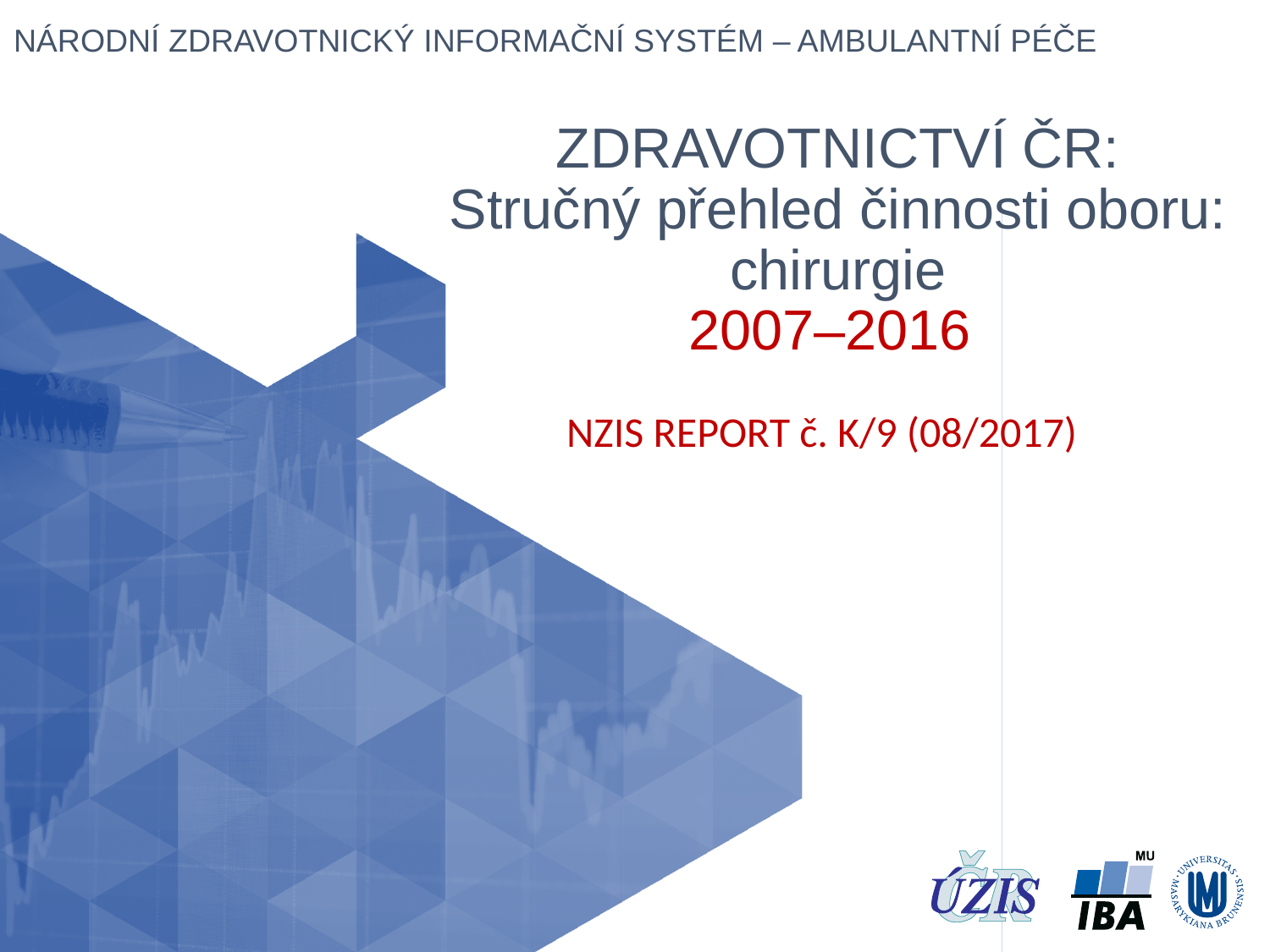

# ZDRAVOTNICTVÍ ČR: Stručný přehled činnosti oboru: chirurgie 2007–2016
NZIS REPORT č. K/9 (08/2017)